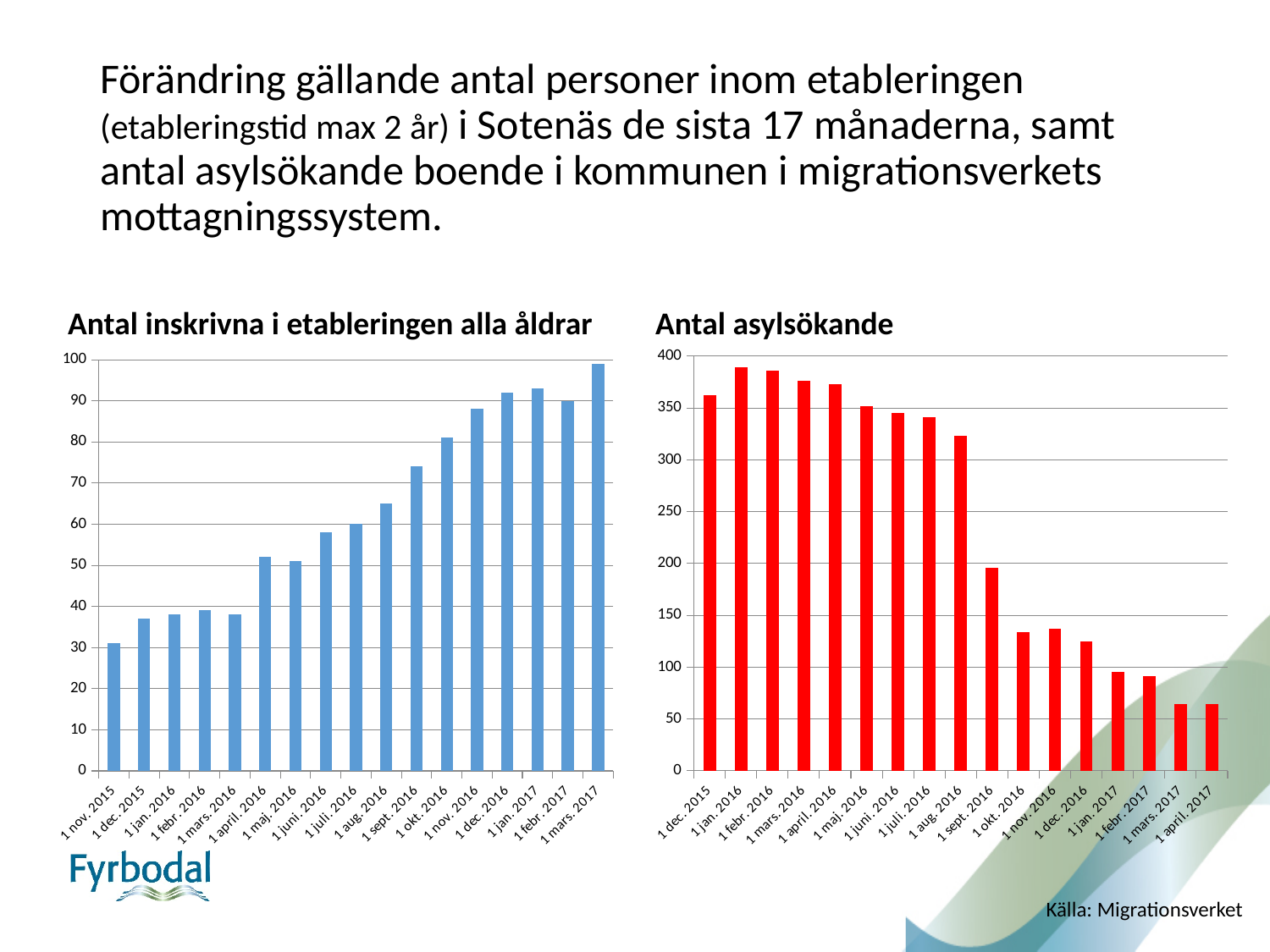

# Förändring gällande antal personer inom etableringen (etableringstid max 2 år) i Sotenäs de sista 17 månaderna, samt antal asylsökande boende i kommunen i migrationsverkets mottagningssystem.
Antal inskrivna i etableringen alla åldrar
Antal asylsökande

### Chart

| Category | Serie 1 |
|---|---|
| 1 dec. 2015 | 362.0 |
| 1 jan. 2016 | 389.0 |
| 1 febr. 2016 | 386.0 |
| 1 mars. 2016 | 376.0 |
| 1 april. 2016 | 373.0 |
| 1 maj. 2016 | 352.0 |
| 1 juni. 2016 | 345.0 |
| 1 juli. 2016 | 341.0 |
| 1 aug. 2016 | 323.0 |
| 1 sept. 2016 | 196.0 |
| 1 okt. 2016 | 134.0 |
| 1 nov. 2016 | 137.0 |
| 1 dec. 2016 | 125.0 |
| 1 jan. 2017 | 95.0 |
| 1 febr. 2017 | 91.0 |
| 1 mars. 2017 | 64.0 |
| 1 april. 2017 | 64.0 |

### Chart

| Category | Serie 1 |
|---|---|
| 1 nov. 2015 | 31.0 |
| 1 dec. 2015 | 37.0 |
| 1 jan. 2016 | 38.0 |
| 1 febr. 2016 | 39.0 |
| 1 mars. 2016 | 38.0 |
| 1 april. 2016 | 52.0 |
| 1 maj. 2016 | 51.0 |
| 1 juni. 2016 | 58.0 |
| 1 juli. 2016 | 60.0 |
| 1 aug. 2016 | 65.0 |
| 1 sept. 2016 | 74.0 |
| 1 okt. 2016 | 81.0 |
| 1 nov. 2016 | 88.0 |
| 1 dec. 2016 | 92.0 |
| 1 jan. 2017 | 93.0 |
| 1 febr. 2017 | 90.0 |
| 1 mars. 2017 | 99.0 |
Källa: Migrationsverket